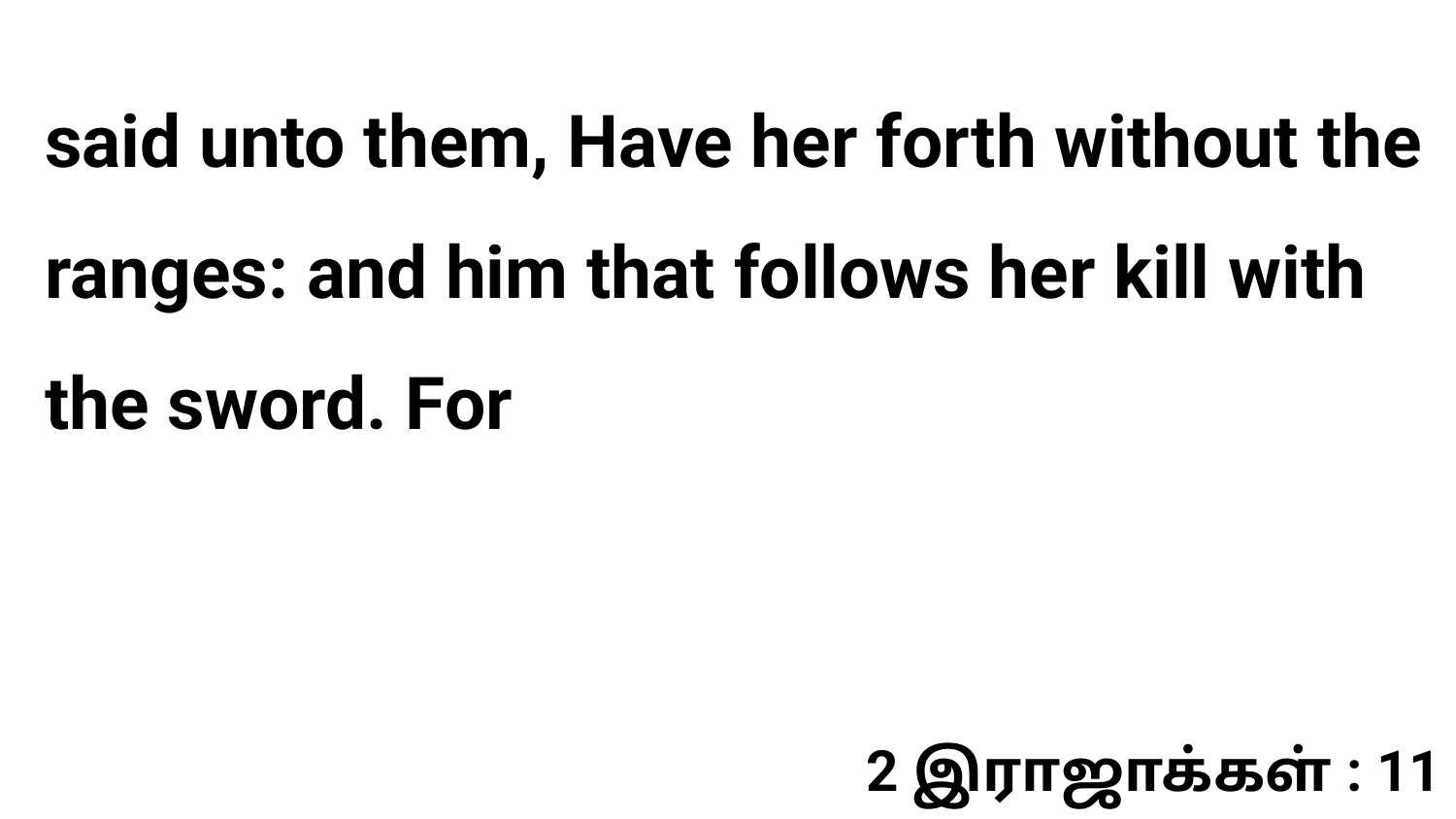

said unto them, Have her forth without the ranges: and him that follows her kill with the sword. For
2 இராஜாக்கள் : 11